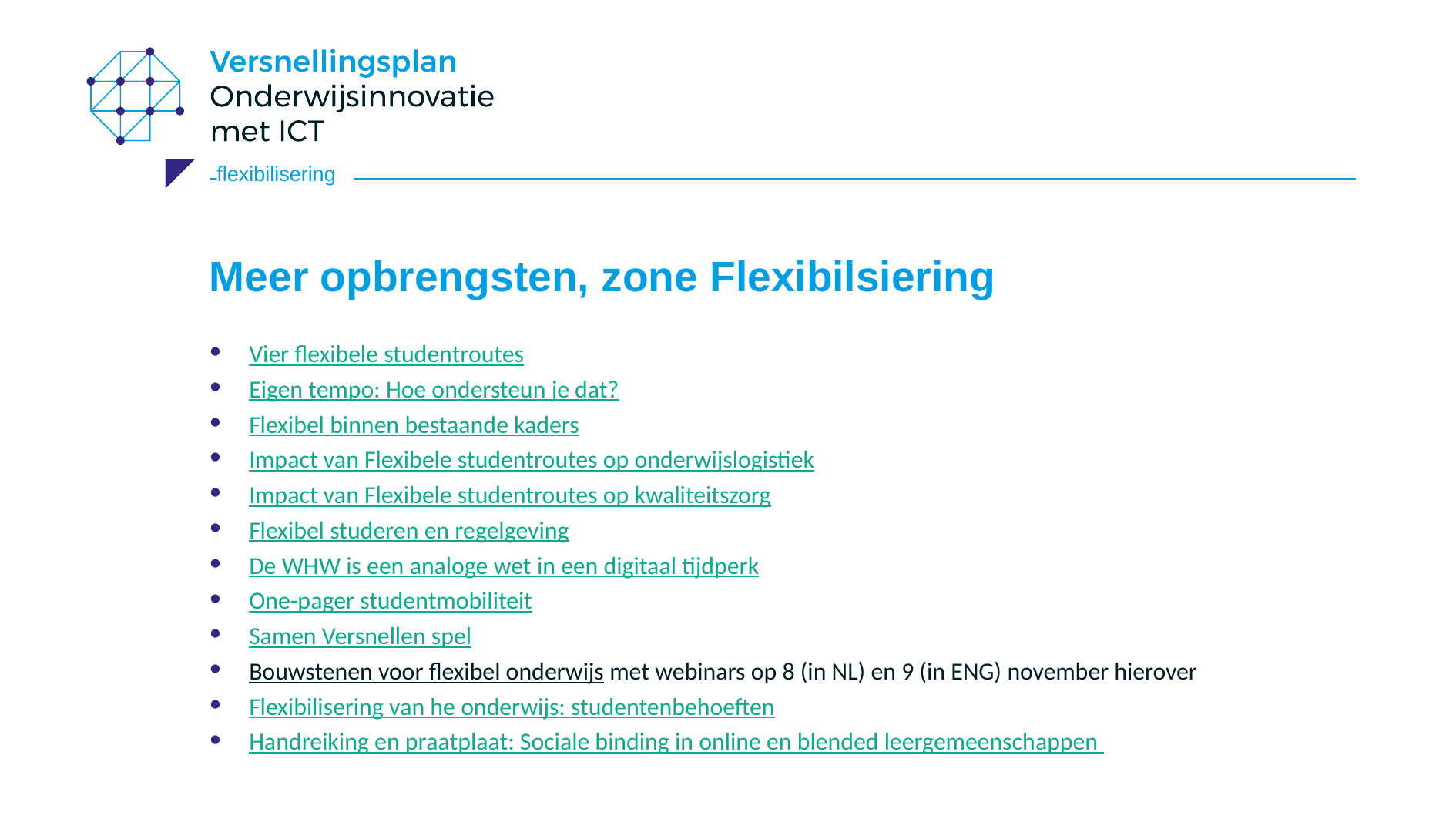

# Meer opbrengsten, zone Flexibilsiering
Vier flexibele studentroutes
Eigen tempo: Hoe ondersteun je dat?
Flexibel binnen bestaande kaders
Impact van Flexibele studentroutes op onderwijslogistiek
Impact van Flexibele studentroutes op kwaliteitszorg
Flexibel studeren en regelgeving
De WHW is een analoge wet in een digitaal tijdperk
One-pager studentmobiliteit
Samen Versnellen spel
Bouwstenen voor flexibel onderwijs met webinars op 8 (in NL) en 9 (in ENG) november hierover
Flexibilisering van he onderwijs: studentenbehoeften
Handreiking en praatplaat: Sociale binding in online en blended leergemeenschappen